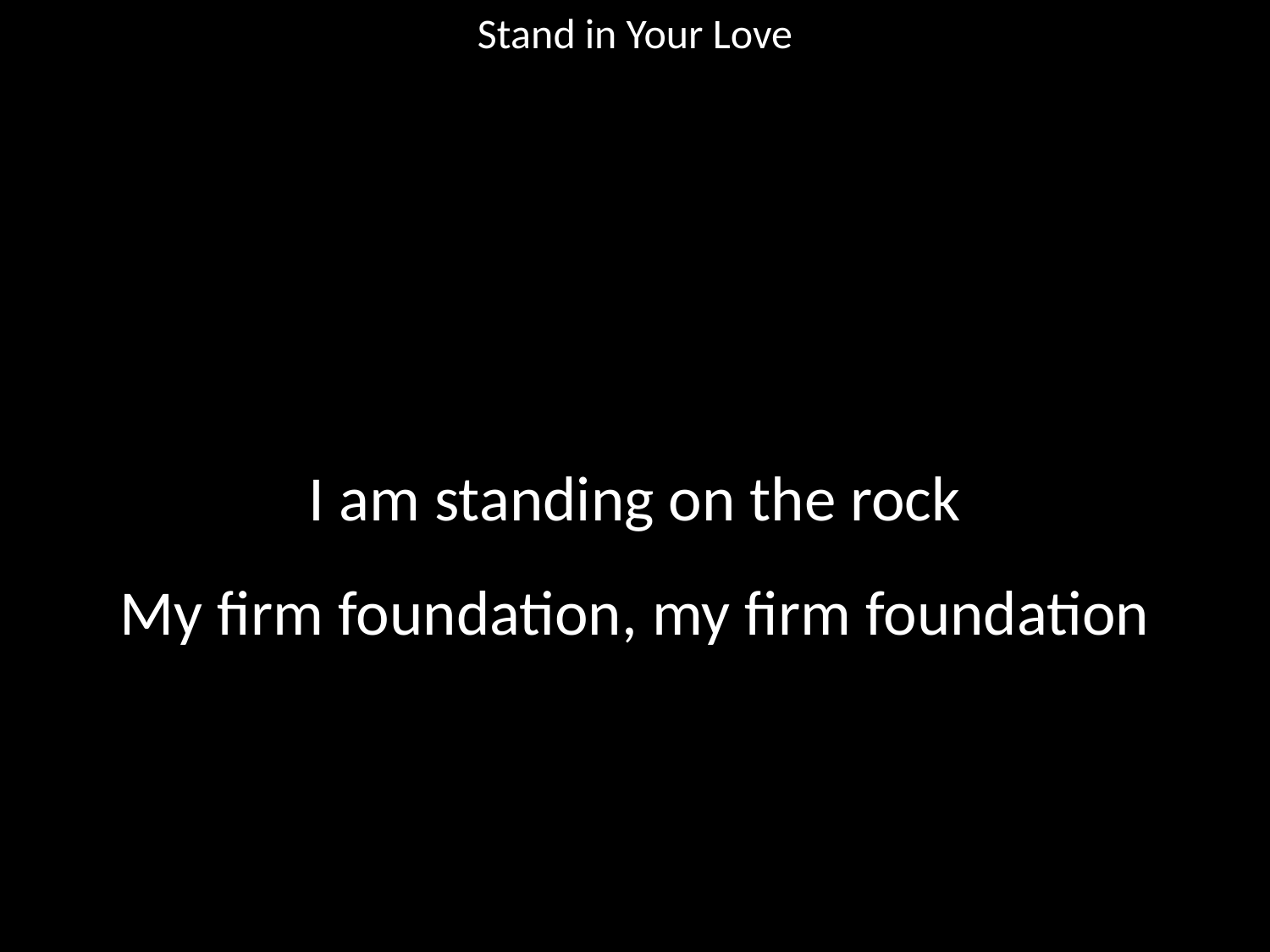

Stand in Your Love
#
I am standing on the rock
My firm foundation, my firm foundation